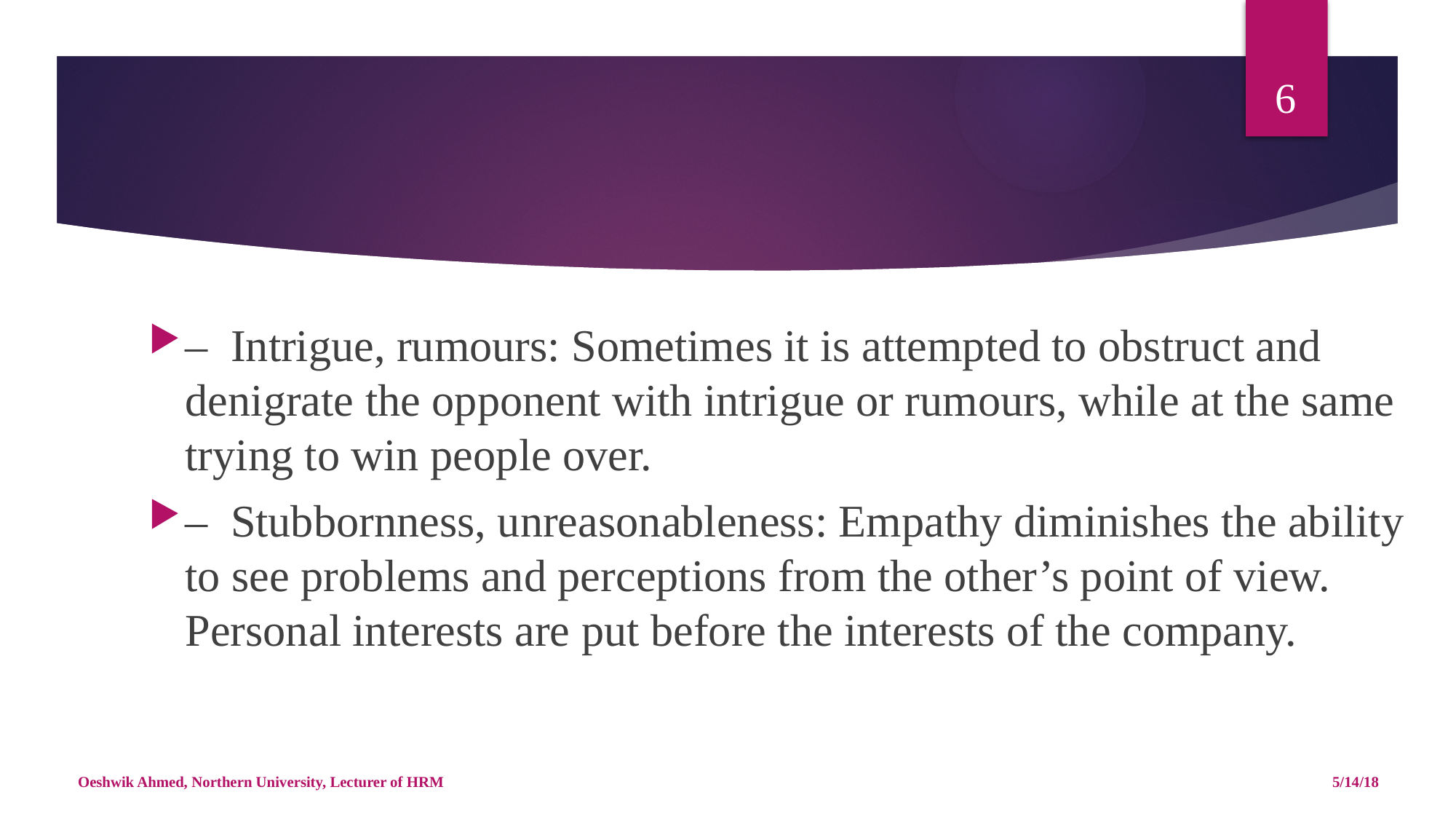

6
#
–  Intrigue, rumours: Sometimes it is attempted to obstruct and denigrate the opponent with intrigue or rumours, while at the same trying to win people over.
–  Stubbornness, unreasonableness: Empathy diminishes the ability to see problems and perceptions from the other’s point of view. Personal interests are put before the interests of the company.

Oeshwik Ahmed, Northern University, Lecturer of HRM
5/14/18